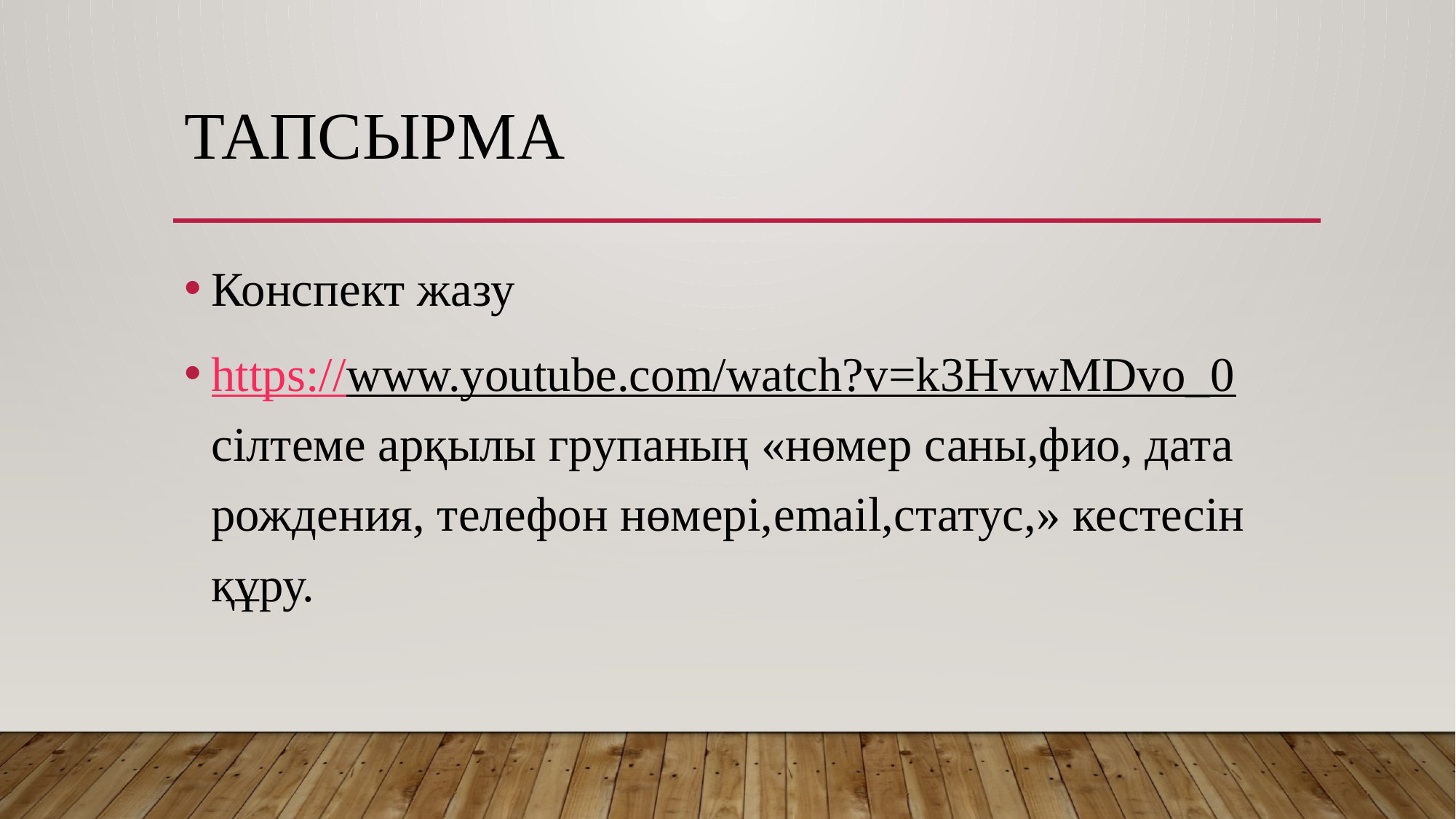

# тапсырма
Конспект жазу
https://www.youtube.com/watch?v=k3HvwMDvo_0 сілтеме арқылы групаның «нөмер саны,фио, дата рождения, телефон нөмері,email,статус,» кестесін құру.